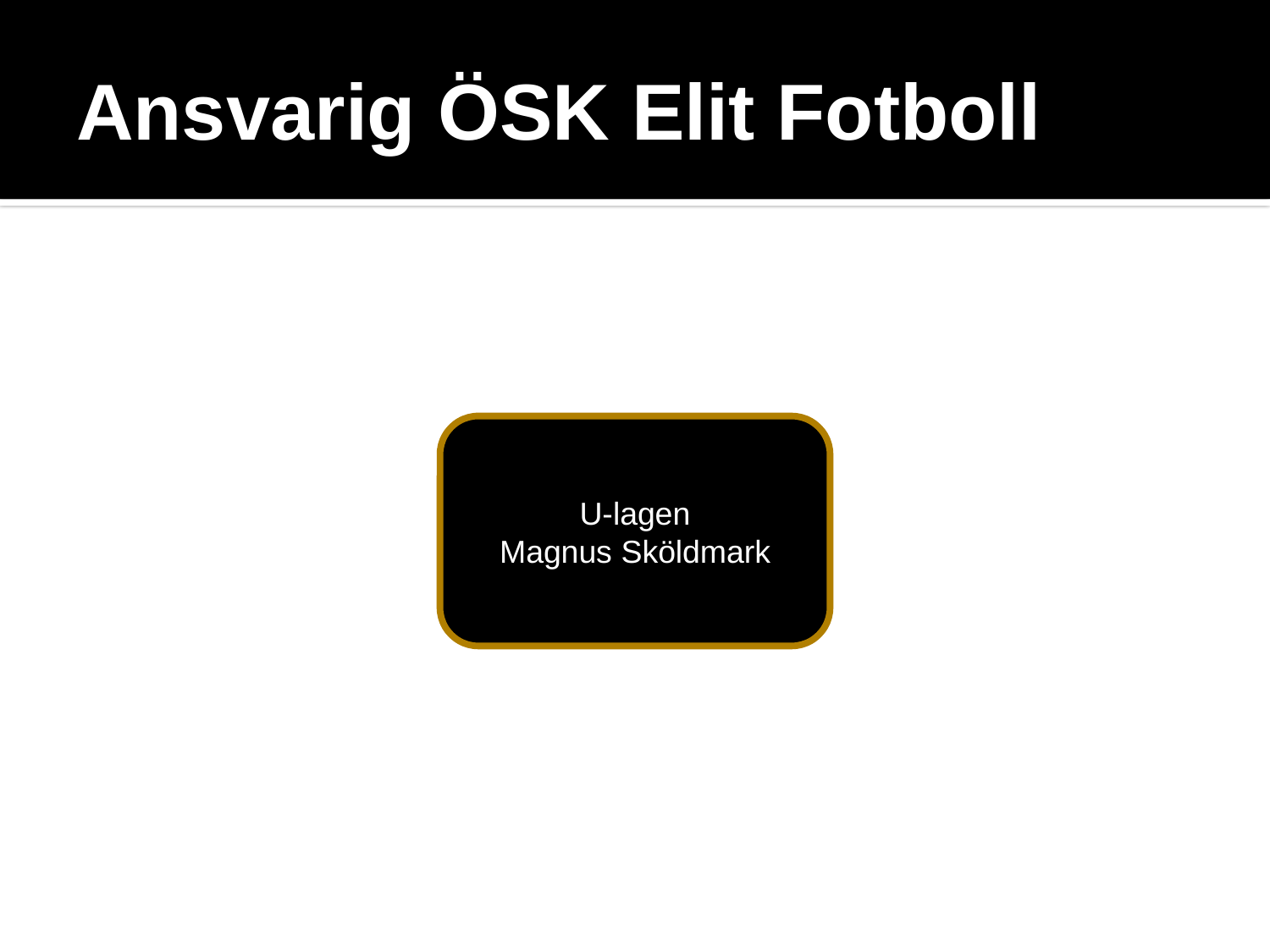

# Ansvarig ÖSK Elit Fotboll

U-lagen
Magnus Sköldmark